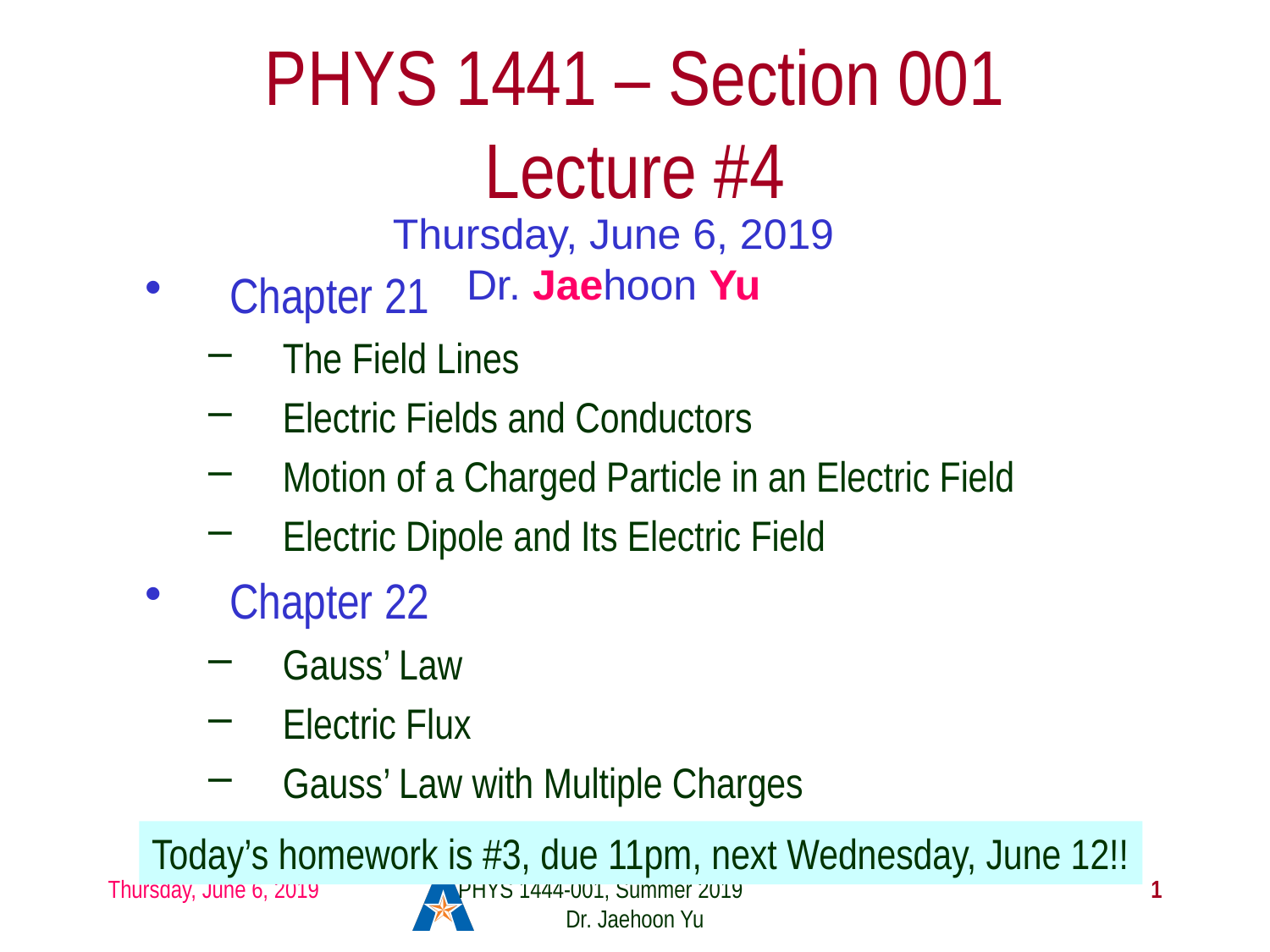

# PHYS 1441 – Section 001 Lecture #4
Thursday, June 6, 2019
Dr. Jaehoon Yu
Chapter 21
The Field Lines
Electric Fields and Conductors
Motion of a Charged Particle in an Electric Field
Electric Dipole and Its Electric Field
Chapter 22
Gauss’ Law
Electric Flux
Gauss’ Law with Multiple Charges
Today’s homework is #3, due 11pm, next Wednesday, June 12!!
Thursday, June 6, 2019
PHYS 1444-001, Summer 2019             Dr. Jaehoon Yu
1